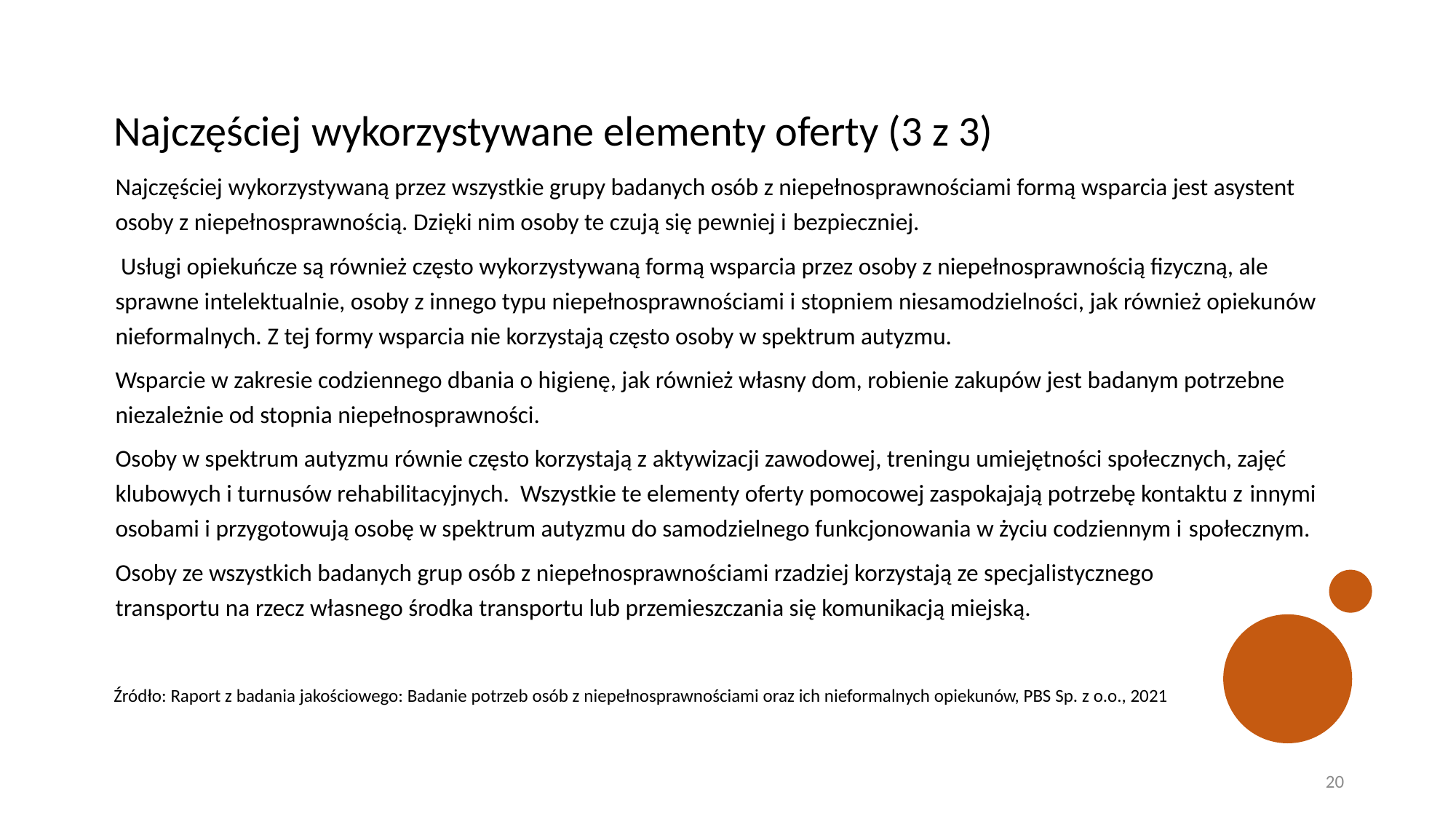

# Najczęściej wykorzystywane elementy oferty (3 z 3)
Najczęściej wykorzystywaną przez wszystkie grupy badanych osób z niepełnosprawnościami formą wsparcia jest asystent osoby z niepełnosprawnością. Dzięki nim osoby te czują się pewniej i bezpieczniej.
 Usługi opiekuńcze są również często wykorzystywaną formą wsparcia przez osoby z niepełnosprawnością fizyczną, ale sprawne intelektualnie, osoby z innego typu niepełnosprawnościami i stopniem niesamodzielności, jak również opiekunów nieformalnych. Z tej formy wsparcia nie korzystają często osoby w spektrum autyzmu.
Wsparcie w zakresie codziennego dbania o higienę, jak również własny dom, robienie zakupów jest badanym potrzebne niezależnie od stopnia niepełnosprawności.
Osoby w spektrum autyzmu równie często korzystają z aktywizacji zawodowej, treningu umiejętności społecznych, zajęć klubowych i turnusów rehabilitacyjnych.  Wszystkie te elementy oferty pomocowej zaspokajają potrzebę kontaktu z innymi osobami i przygotowują osobę w spektrum autyzmu do samodzielnego funkcjonowania w życiu codziennym i społecznym.
Osoby ze wszystkich badanych grup osób z niepełnosprawnościami rzadziej korzystają ze specjalistycznego transportu na rzecz własnego środka transportu lub przemieszczania się komunikacją miejską.

Źródło: Raport z badania jakościowego: Badanie potrzeb osób z niepełnosprawnościami oraz ich nieformalnych opiekunów, PBS Sp. z o.o., 2021
20